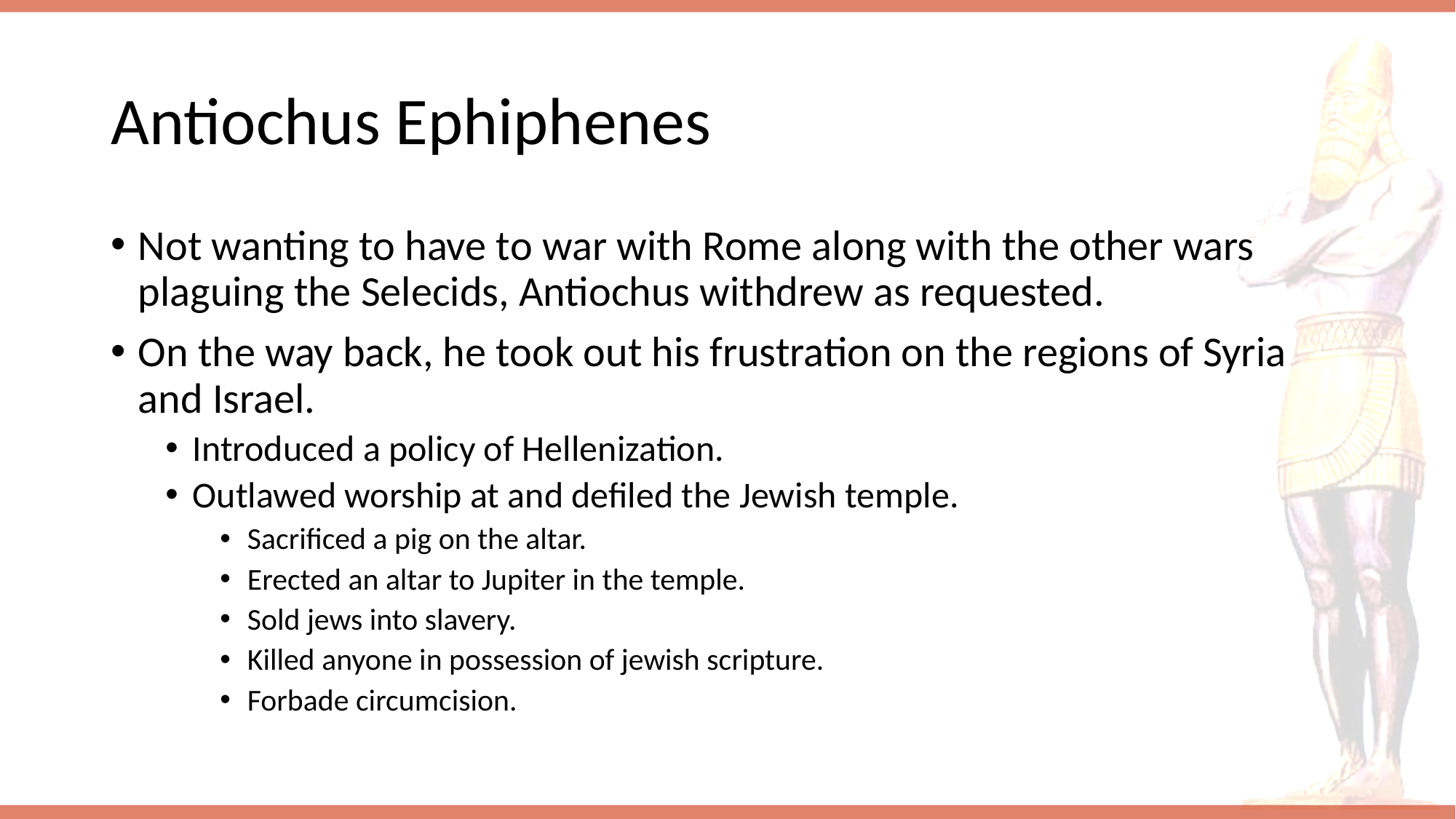

# Antiochus Ephiphenes
Not wanting to have to war with Rome along with the other wars plaguing the Selecids, Antiochus withdrew as requested.
On the way back, he took out his frustration on the regions of Syria and Israel.
Introduced a policy of Hellenization.
Outlawed worship at and defiled the Jewish temple.
Sacrificed a pig on the altar.
Erected an altar to Jupiter in the temple.
Sold jews into slavery.
Killed anyone in possession of jewish scripture.
Forbade circumcision.